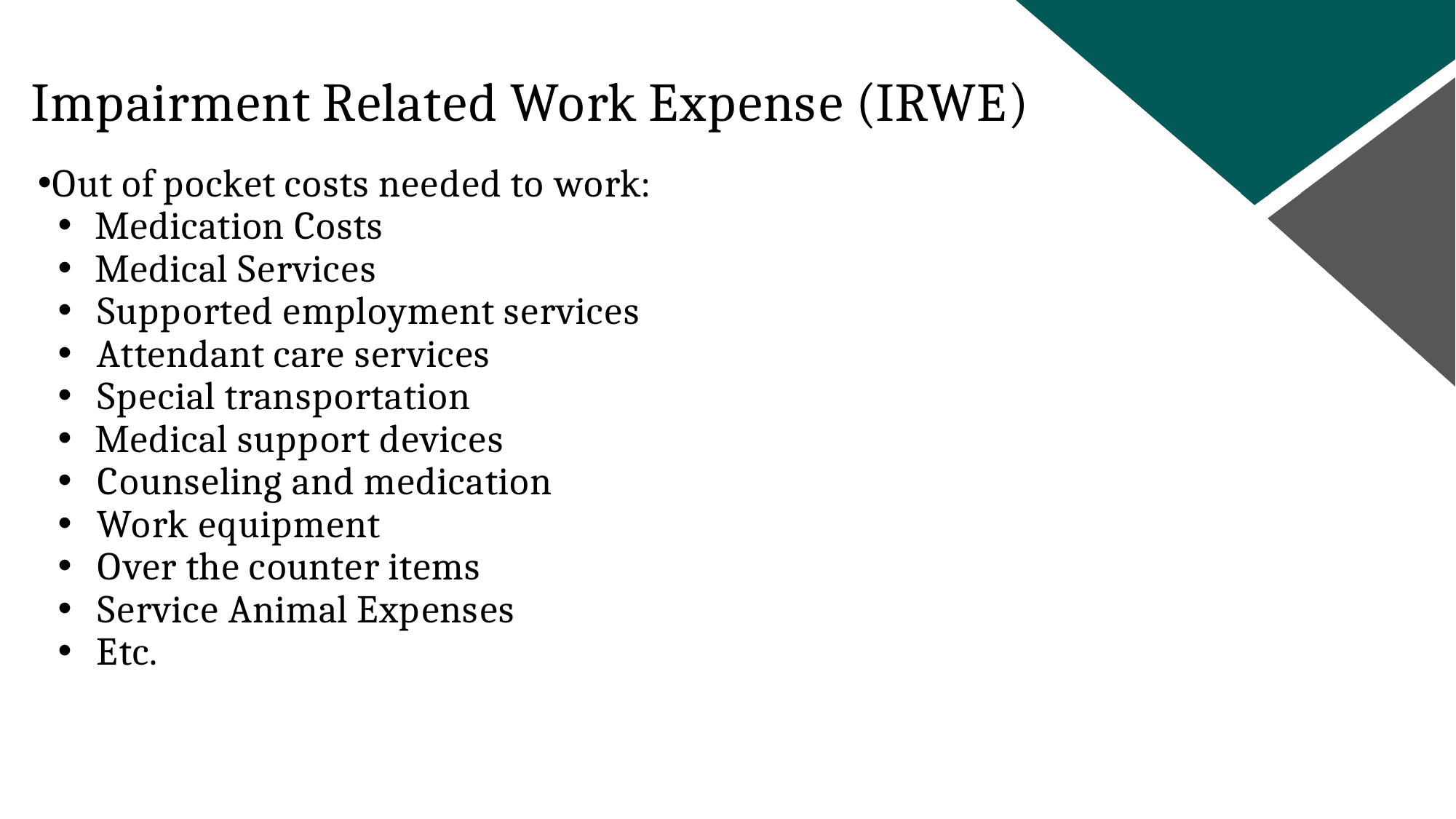

Impairment Related Work Expense (IRWE)
Out of pocket costs needed to work:
Medication Costs
Medical Services
Supported employment services
Attendant care services
Special transportation
Medical support devices
Counseling and medication
Work equipment
Over the counter items
Service Animal Expenses
Etc.